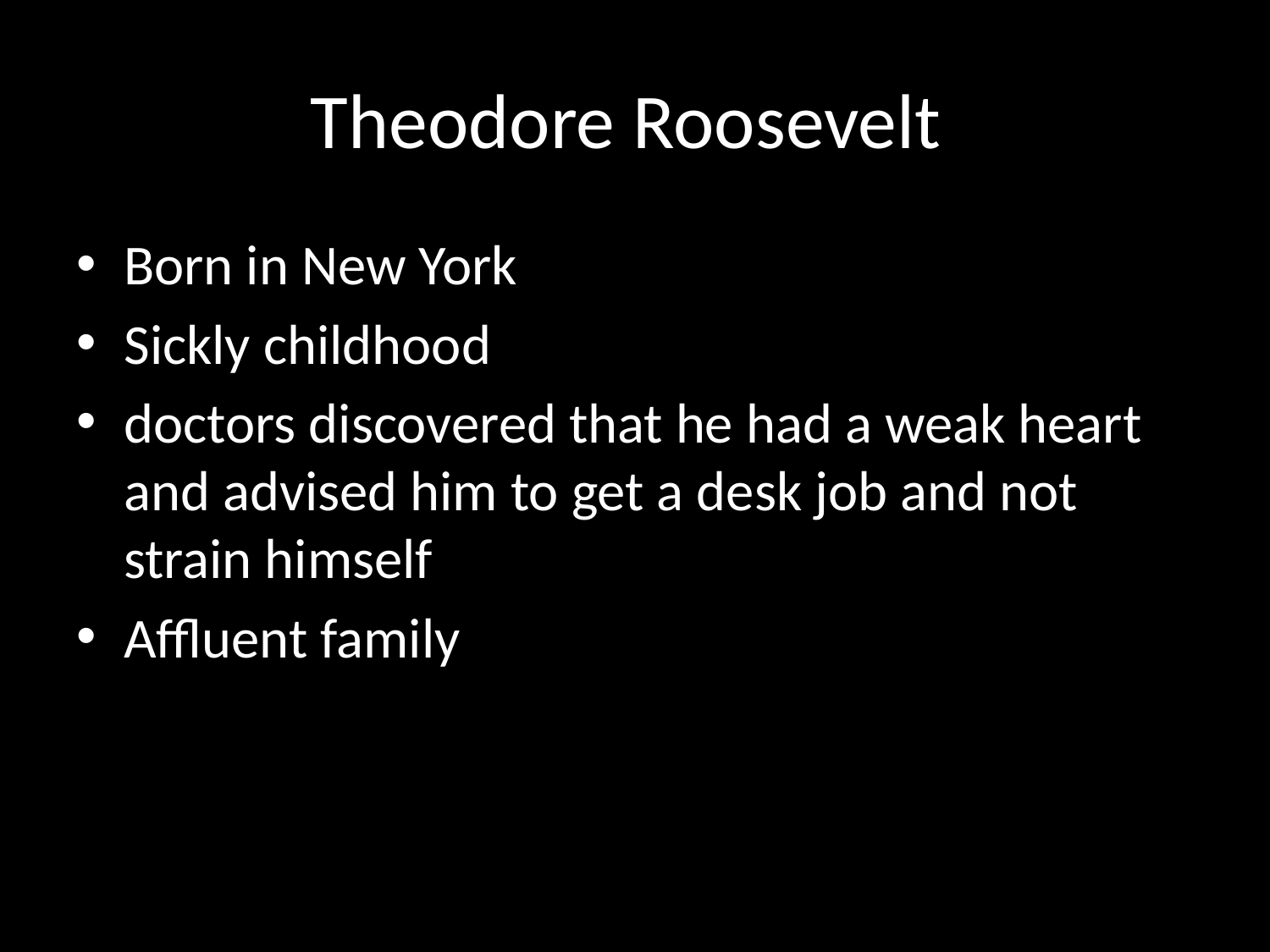

# Theodore Roosevelt
Born in New York
Sickly childhood
doctors discovered that he had a weak heart and advised him to get a desk job and not strain himself
Affluent family